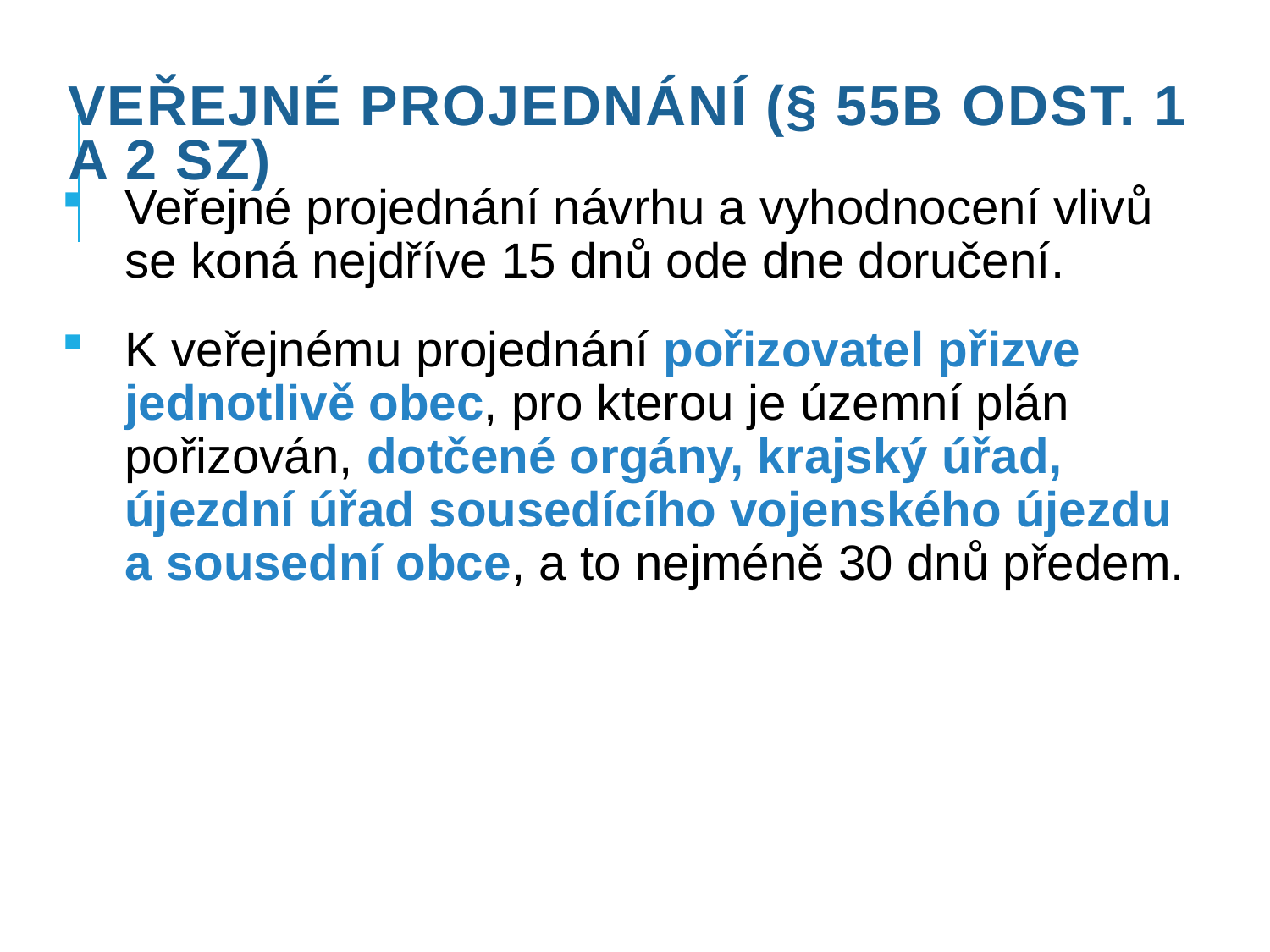

# Veřejné projednání (§ 55b odst. 1 a 2 SZ)
Veřejné projednání návrhu a vyhodnocení vlivů se koná nejdříve 15 dnů ode dne doručení.
K veřejnému projednání pořizovatel přizve jednotlivě obec, pro kterou je územní plán pořizován, dotčené orgány, krajský úřad, újezdní úřad sousedícího vojenského újezdu a sousední obce, a to nejméně 30 dnů předem.